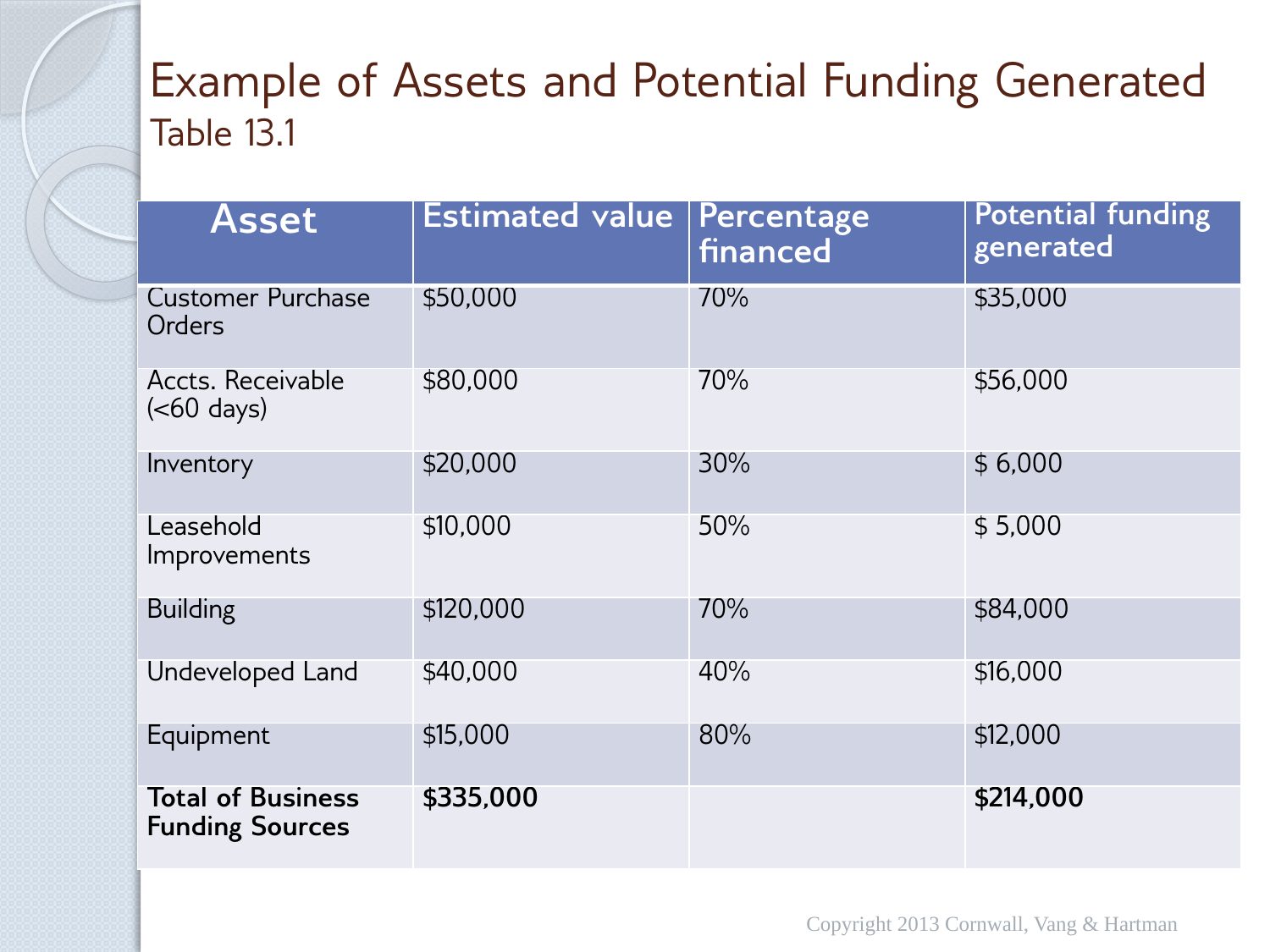

# Example of Assets and Potential Funding Generated Table 13.1
| Asset | Estimated value | Percentage financed | Potential funding generated |
| --- | --- | --- | --- |
| Customer Purchase Orders | $50,000 | 70% | $35,000 |
| Accts. Receivable (<60 days) | $80,000 | 70% | $56,000 |
| Inventory | $20,000 | 30% | $ 6,000 |
| Leasehold Improvements | $10,000 | 50% | $ 5,000 |
| Building | $120,000 | 70% | $84,000 |
| Undeveloped Land | $40,000 | 40% | $16,000 |
| Equipment | $15,000 | 80% | $12,000 |
| Total of Business Funding Sources | $335,000 |  | $214,000 |
Copyright 2013 Cornwall, Vang & Hartman